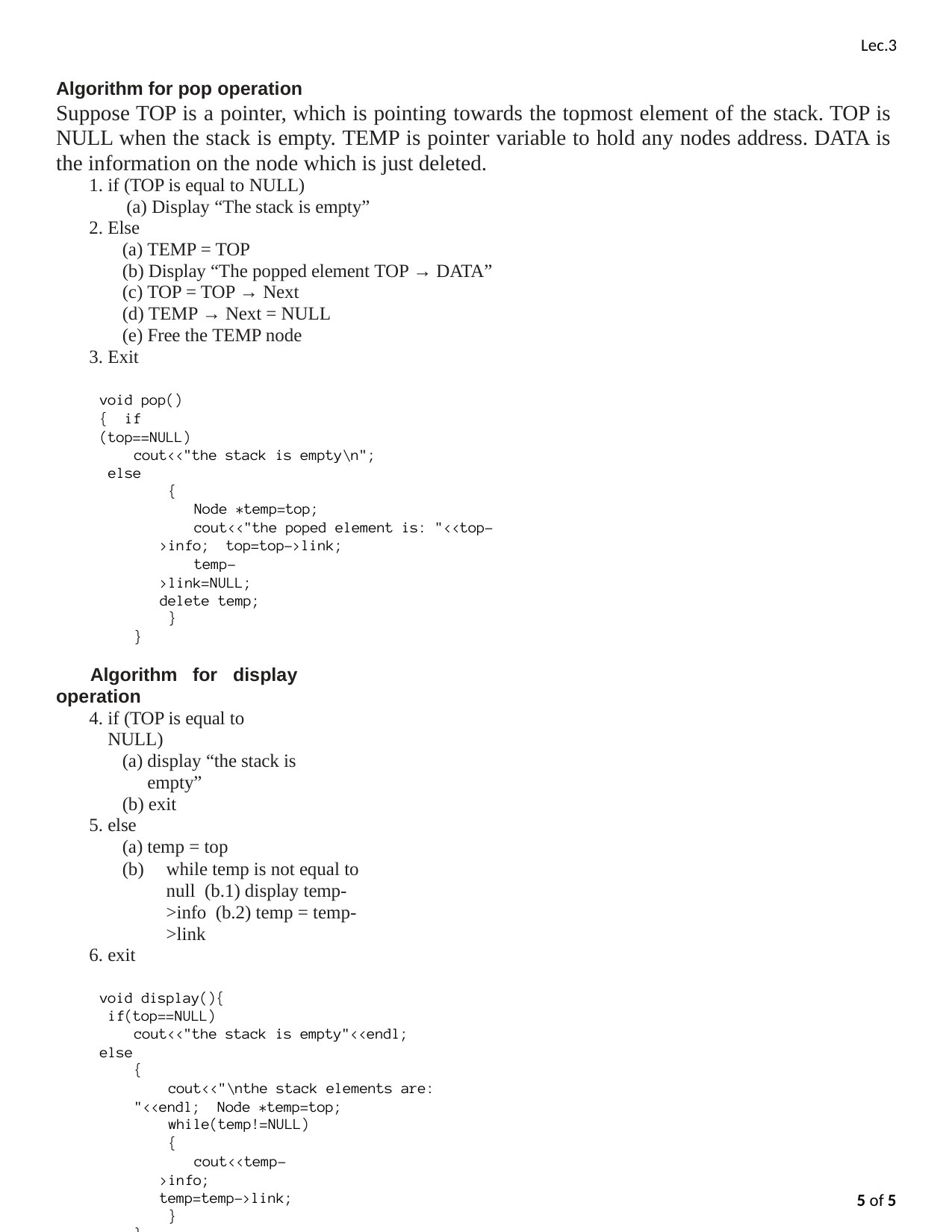

Lec.3

Algorithm for pop operation
Suppose TOP is a pointer, which is pointing towards the topmost element of the stack. TOP is  NULL when the stack is empty. TEMP is pointer variable to hold any nodes address. DATA is  the information on the node which is just deleted.
if (TOP is equal to NULL)
Display “The stack is empty”
Else
TEMP = TOP
Display “The popped element TOP → DATA”
TOP = TOP → Next
TEMP → Next = NULL
Free the TEMP node
Exit

void pop(){  if (top==NULL)
cout<<"the stack is empty\n";  else
{
Node *temp=top;
cout<<"the poped element is: "<<top->info;  top=top->link;
temp->link=NULL;  delete temp;
}
}

Algorithm for display operation
if (TOP is equal to NULL)
display “the stack is empty”
exit
else
temp = top
while temp is not equal to null  (b.1) display temp->info  (b.2) temp = temp->link
exit

void display(){  if(top==NULL)
cout<<"the stack is empty"<<endl;  else
{
cout<<"\nthe stack elements are: "<<endl;  Node *temp=top;
while(temp!=NULL)
{
cout<<temp->info;  temp=temp->link;
}
}
}
5 of 5